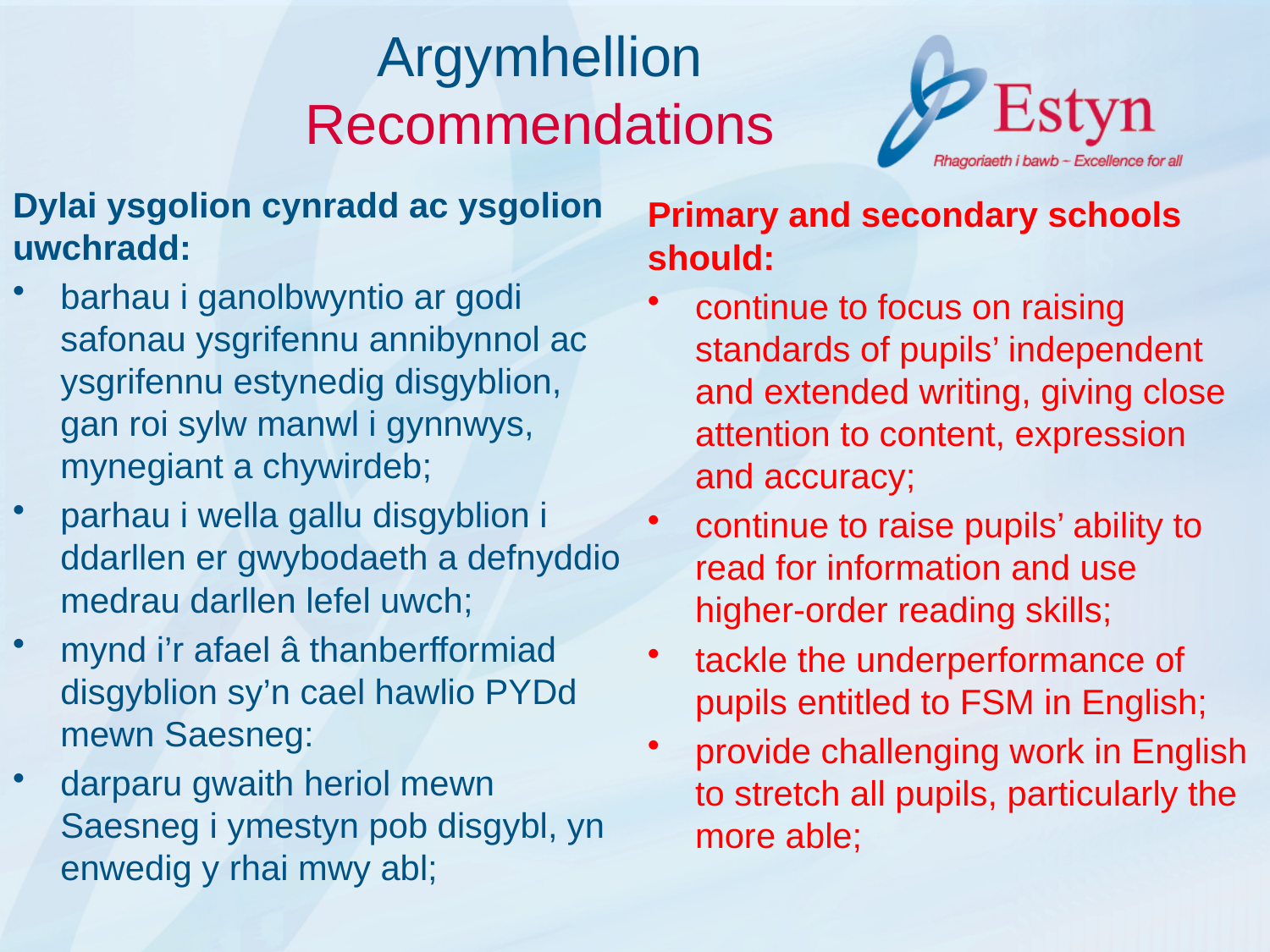

# Argymhellion Recommendations
Dylai ysgolion cynradd ac ysgolion uwchradd:
barhau i ganolbwyntio ar godi safonau ysgrifennu annibynnol ac ysgrifennu estynedig disgyblion,
gan roi sylw manwl i gynnwys, mynegiant a chywirdeb;
parhau i wella gallu disgyblion i ddarllen er gwybodaeth a defnyddio medrau darllen lefel uwch;
mynd i’r afael â thanberfformiad disgyblion sy’n cael hawlio PYDd mewn Saesneg:
darparu gwaith heriol mewn Saesneg i ymestyn pob disgybl, yn enwedig y rhai mwy abl;

Primary and secondary schools should:
continue to focus on raising standards of pupils’ independent
and extended writing, giving close attention to content, expression
and accuracy;
continue to raise pupils’ ability to read for information and use
higher-order reading skills;
tackle the underperformance of pupils entitled to FSM in English;
provide challenging work in English to stretch all pupils, particularly the more able;